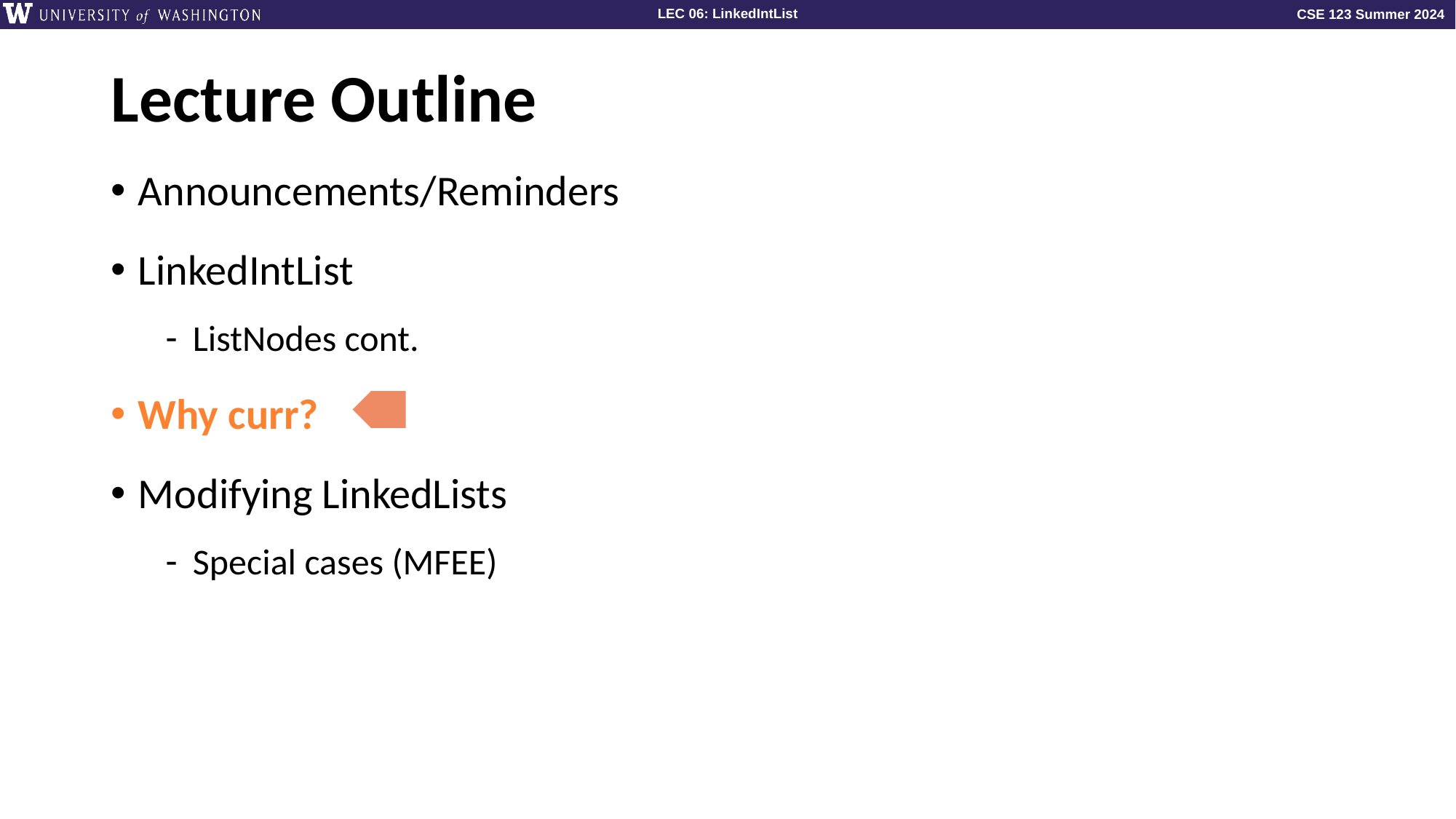

# Lecture Outline
Announcements/Reminders
LinkedIntList
ListNodes cont.
Why curr?
Modifying LinkedLists
Special cases (MFEE)